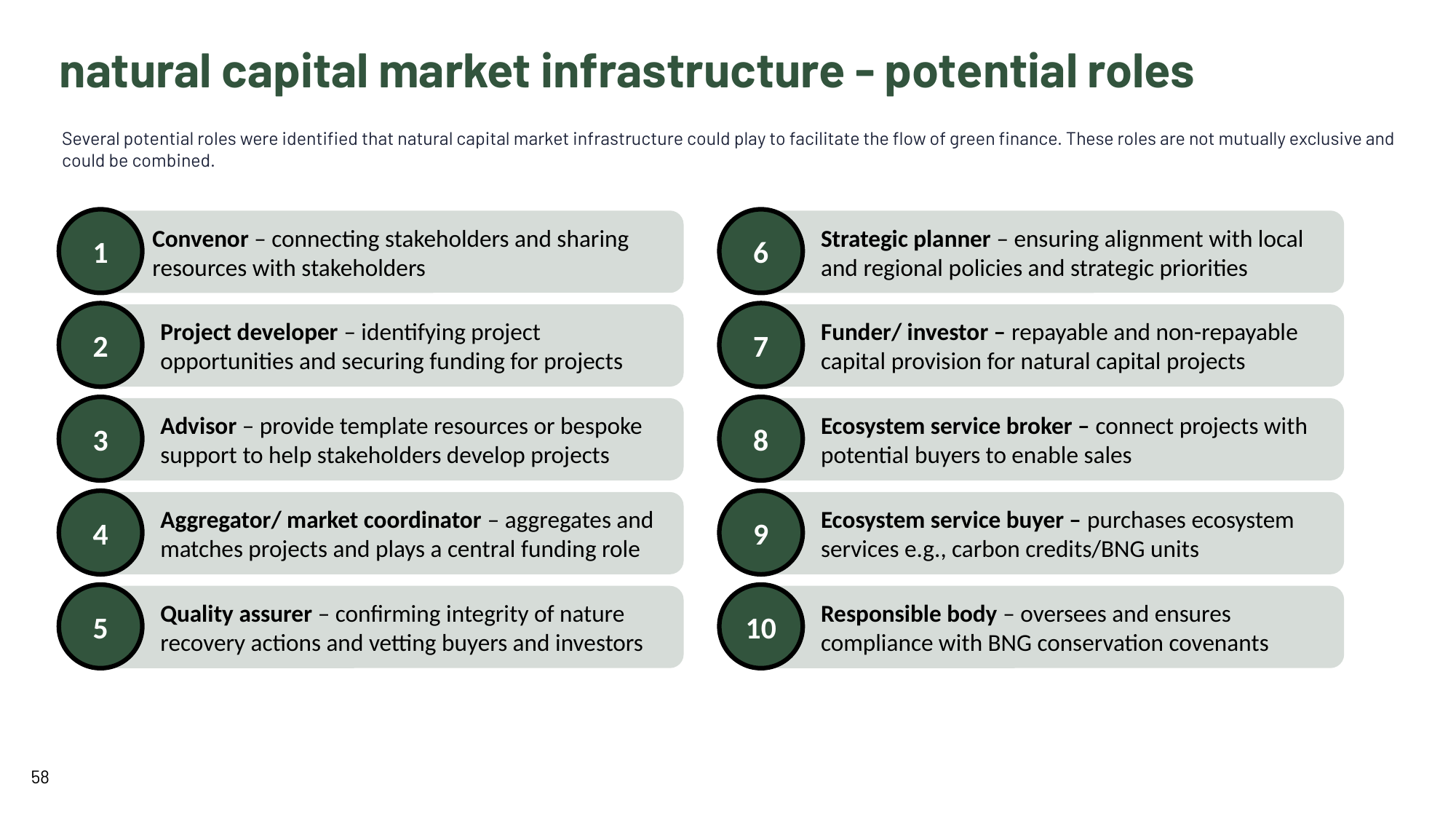

natural capital market infrastructure - potential roles
Several potential roles were identified that natural capital market infrastructure could play to facilitate the flow of green finance. These roles are not mutually exclusive and could be combined.
1
6
Convenor – connecting stakeholders and sharing resources with stakeholders
Strategic planner – ensuring alignment with local and regional policies and strategic priorities
2
7
Project developer – identifying project opportunities and securing funding for projects
Funder/ investor – repayable and non-repayable capital provision for natural capital projects
3
8
Advisor – provide template resources or bespoke support to help stakeholders develop projects
Ecosystem service broker – connect projects with potential buyers to enable sales
4
9
Aggregator/ market coordinator – aggregates and matches projects and plays a central funding role
Ecosystem service buyer – purchases ecosystem services e.g., carbon credits/BNG units
5
10
Quality assurer – confirming integrity of nature recovery actions and vetting buyers and investors
Responsible body – oversees and ensures compliance with BNG conservation covenants
58